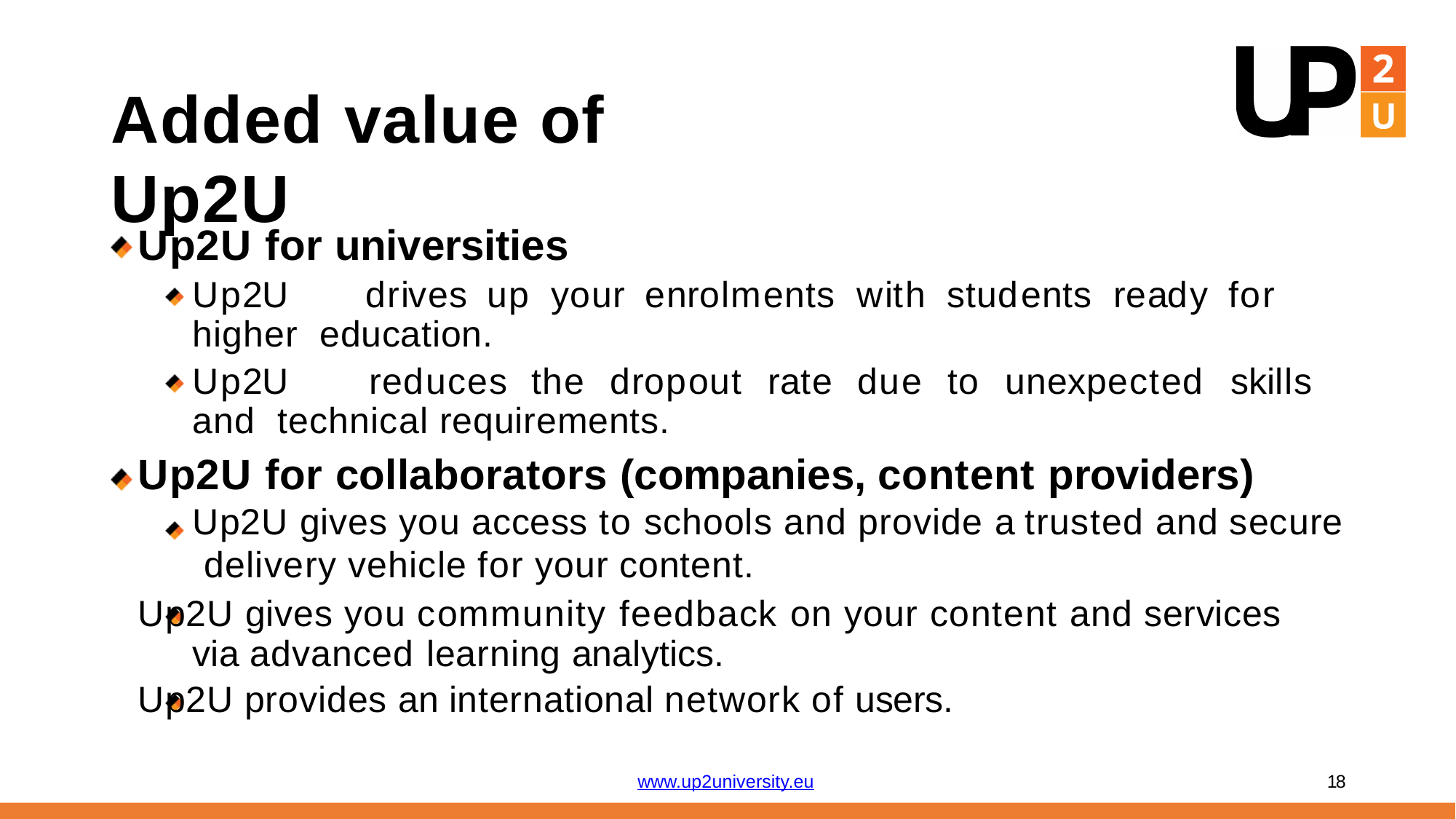

# Added value of  Up2U
Up2U for universities
Up2U	drives	up	your	enrolments	with	students	ready	for	higher  education.
Up2U	reduces	the	dropout	rate	due	to	unexpected	skills	and  technical requirements.
Up2U for collaborators (companies, content providers)  Up2U gives you access to schools and provide a trusted and secure  delivery vehicle for your content.
Up2U gives you community feedback on your content and services  via advanced learning analytics.
Up2U provides an international network of users.

www.up2university.eu
18